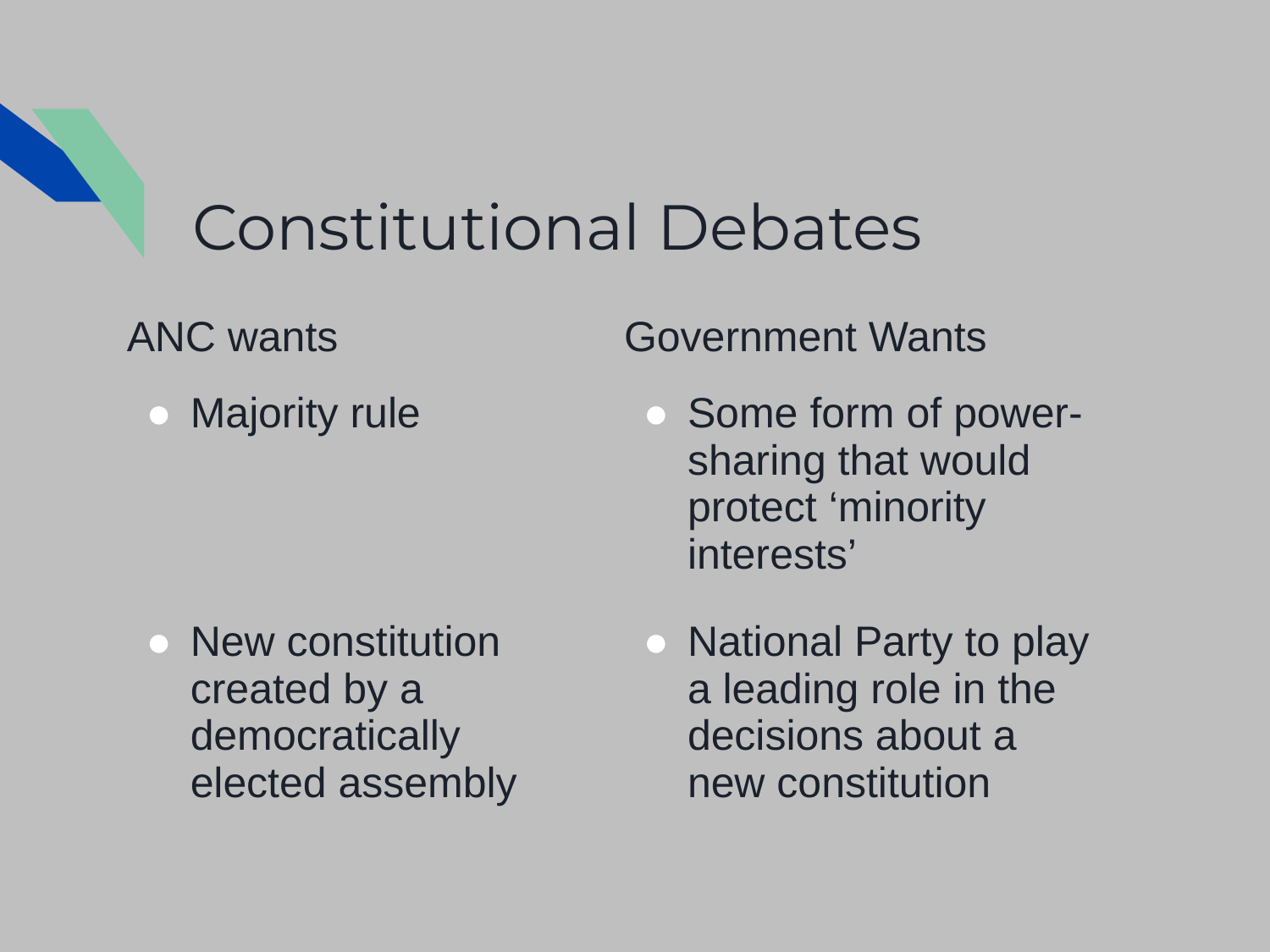

# Constitutional Debates
| ANC wants | Government Wants |
| --- | --- |
| Majority rule | Some form of power-sharing that would protect ‘minority interests’ |
| New constitution created by a democratically elected assembly | National Party to play a leading role in the decisions about a new constitution |